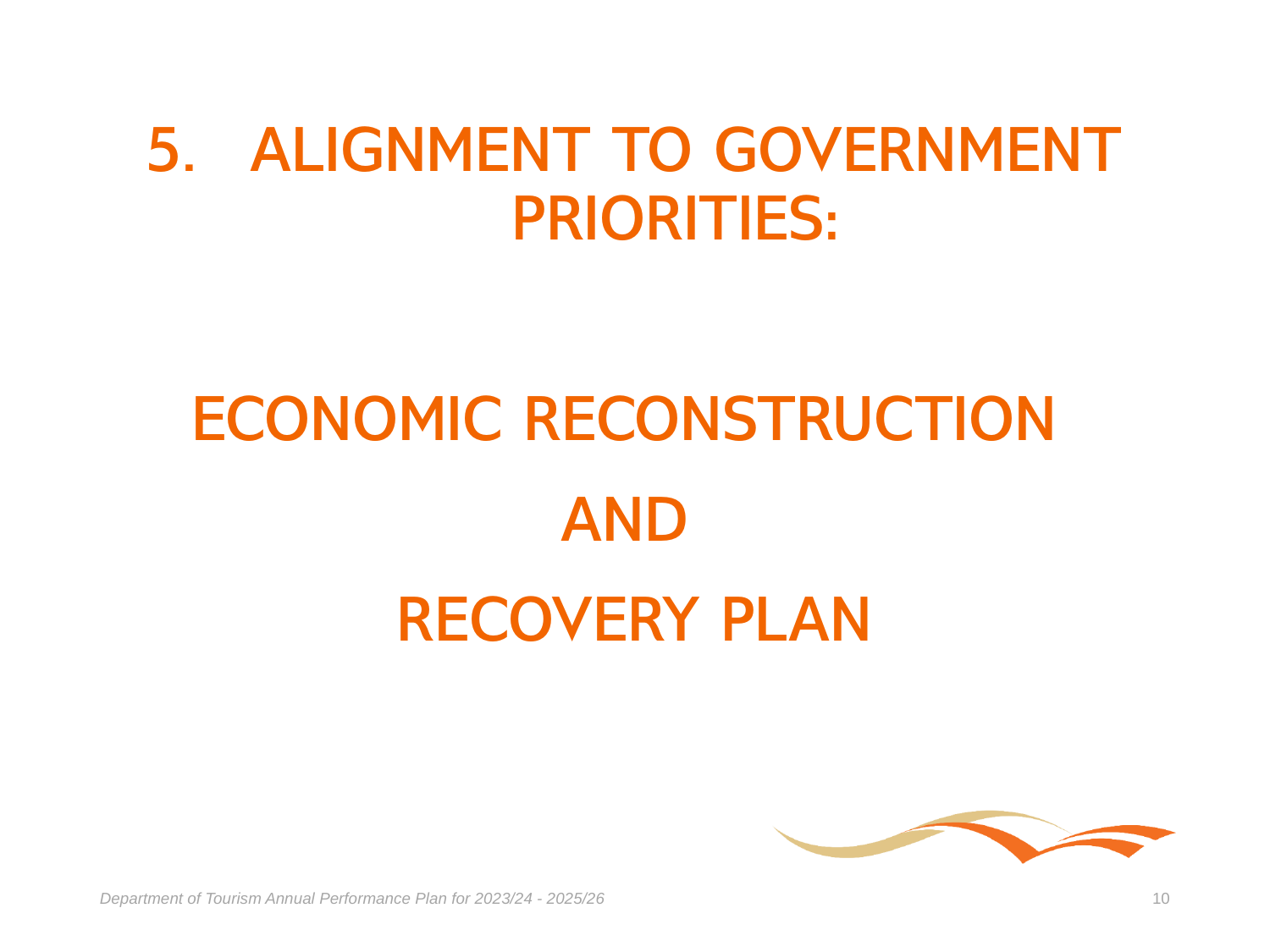

ALIGNMENT TO GOVERNMENT PRIORITIES:

ECONOMIC RECONSTRUCTION
AND
RECOVERY PLAN
Department of Tourism Annual Performance Plan for 2023/24 - 2025/26
10